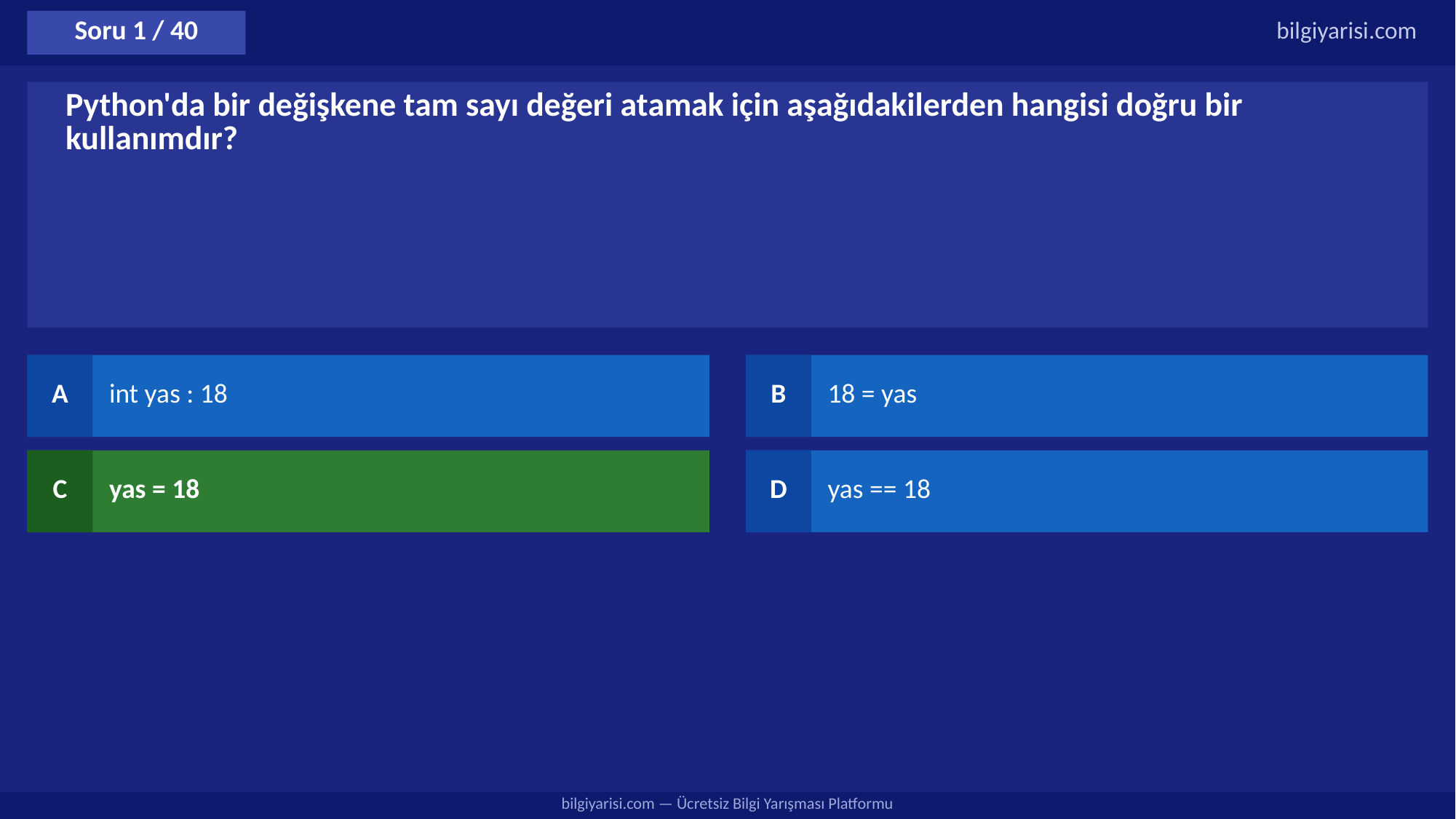

Soru 1 / 40
bilgiyarisi.com

Python'da bir değişkene tam sayı değeri atamak için aşağıdakilerden hangisi doğru bir kullanımdır?

A
int yas : 18

B
18 = yas

C
yas = 18

D
yas == 18
bilgiyarisi.com — Ücretsiz Bilgi Yarışması Platformu